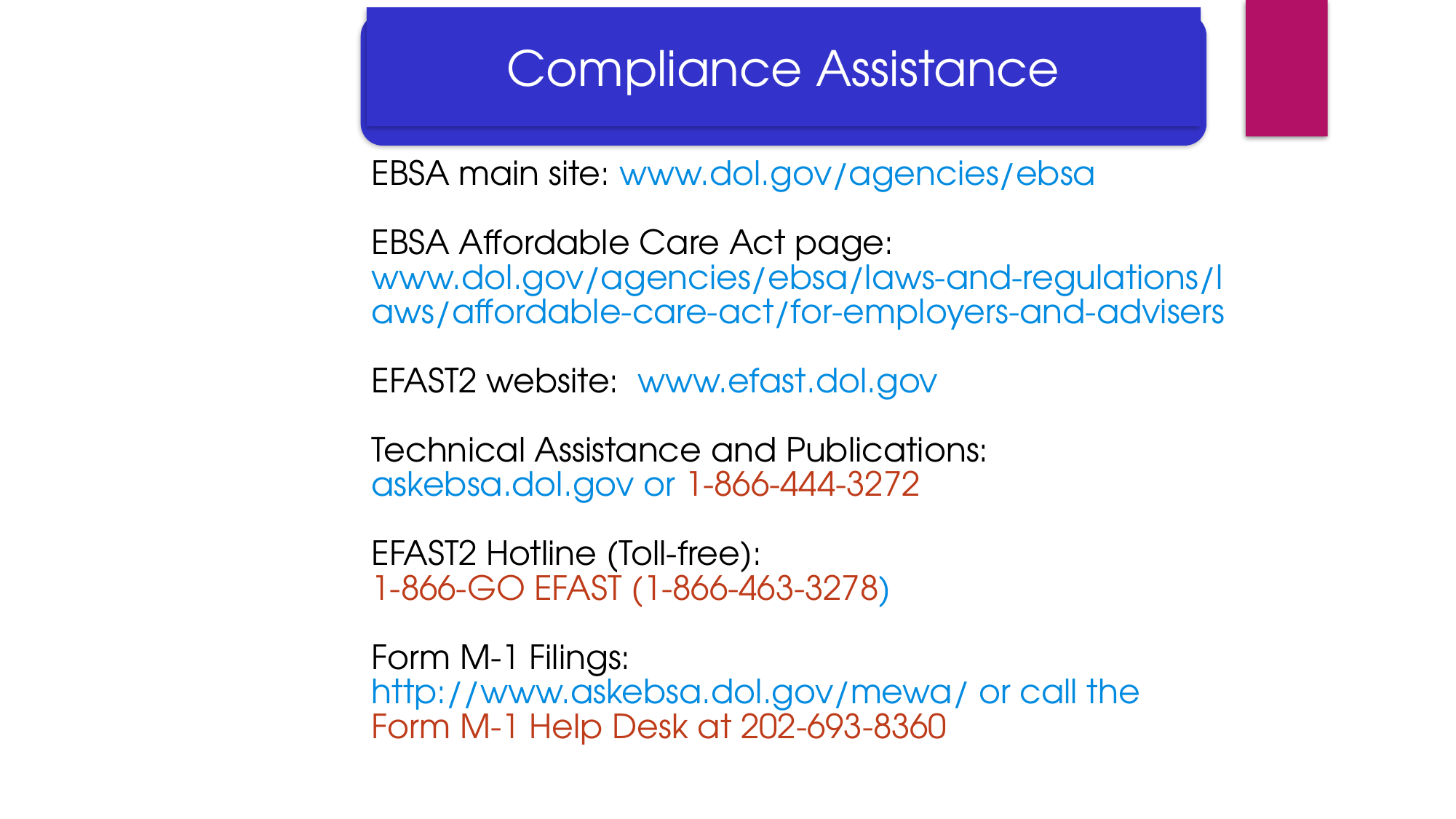

Compliance Assistance
EBSA main site: www.dol.gov/agencies/ebsa

EBSA Affordable Care Act page:  www.dol.gov/agencies/ebsa/laws-and-regulations/laws/affordable-care-act/for-employers-and-advisers

EFAST2 website:  www.efast.dol.gov

Technical Assistance and Publications:
askebsa.dol.gov or 1-866-444-3272

EFAST2 Hotline (Toll-free):
1-866-GO EFAST (1-866-463-3278)

Form M-1 Filings:
http://www.askebsa.dol.gov/mewa/ or call the
Form M-1 Help Desk at 202-693-8360